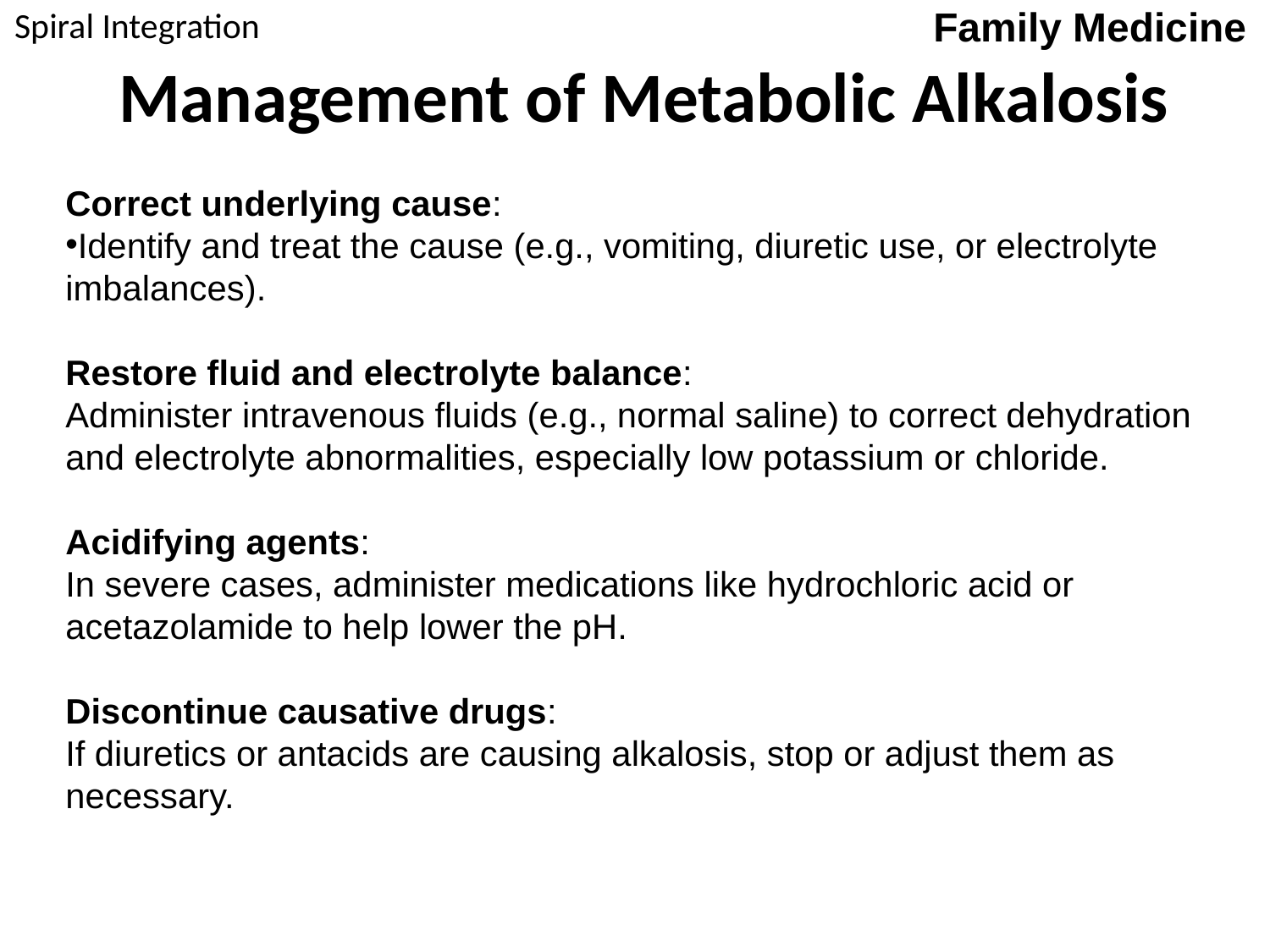

Spiral Integration
Family Medicine
# Management of Metabolic Alkalosis
Correct underlying cause:
Identify and treat the cause (e.g., vomiting, diuretic use, or electrolyte imbalances).

Restore fluid and electrolyte balance:
Administer intravenous fluids (e.g., normal saline) to correct dehydration and electrolyte abnormalities, especially low potassium or chloride.

Acidifying agents:
In severe cases, administer medications like hydrochloric acid or acetazolamide to help lower the pH.

Discontinue causative drugs:
If diuretics or antacids are causing alkalosis, stop or adjust them as necessary.